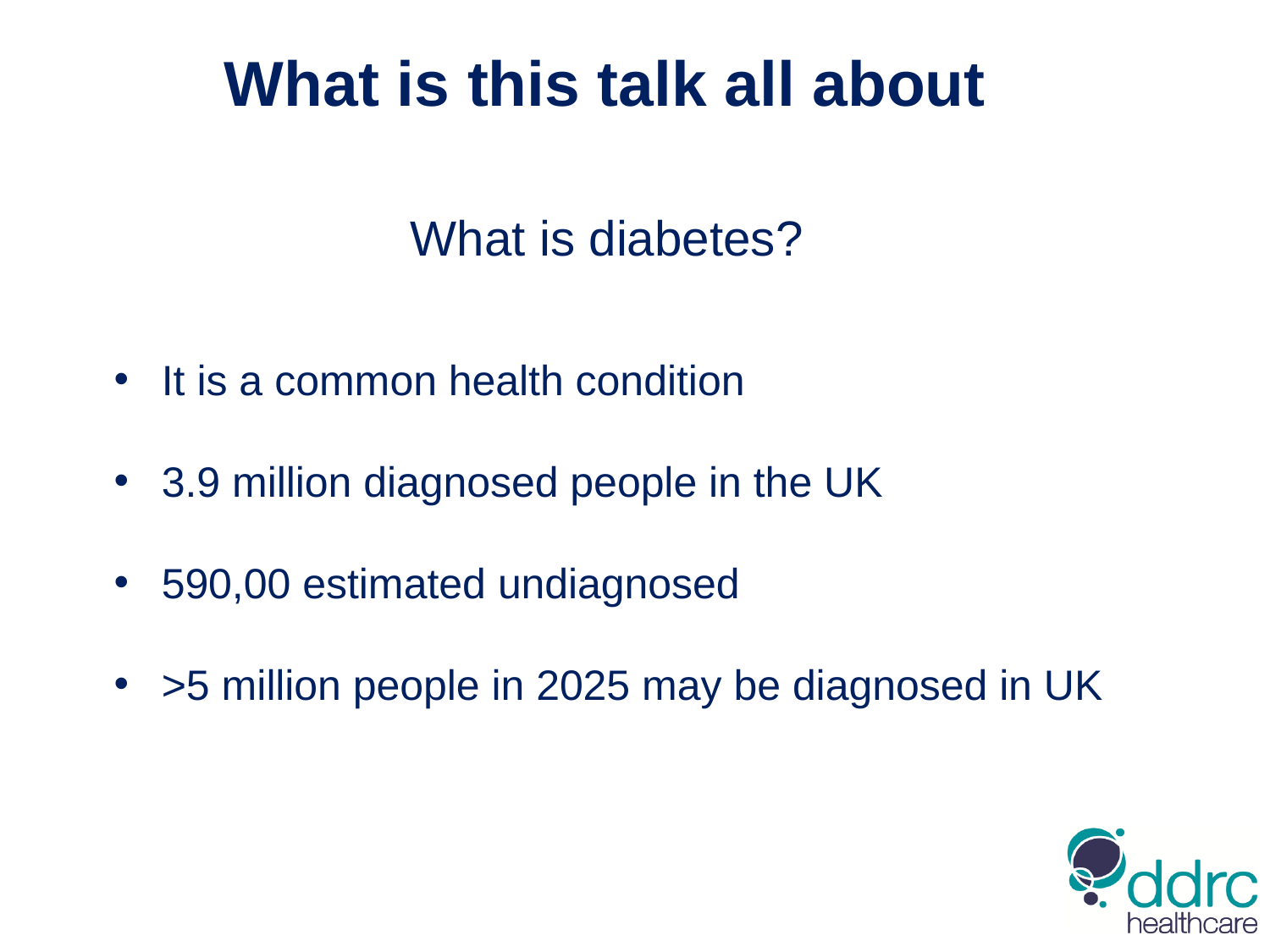

What is this talk all about
What is diabetes?

It is a common health condition

3.9 million diagnosed people in the UK

590,00 estimated undiagnosed

>5 million people in 2025 may be diagnosed in UK